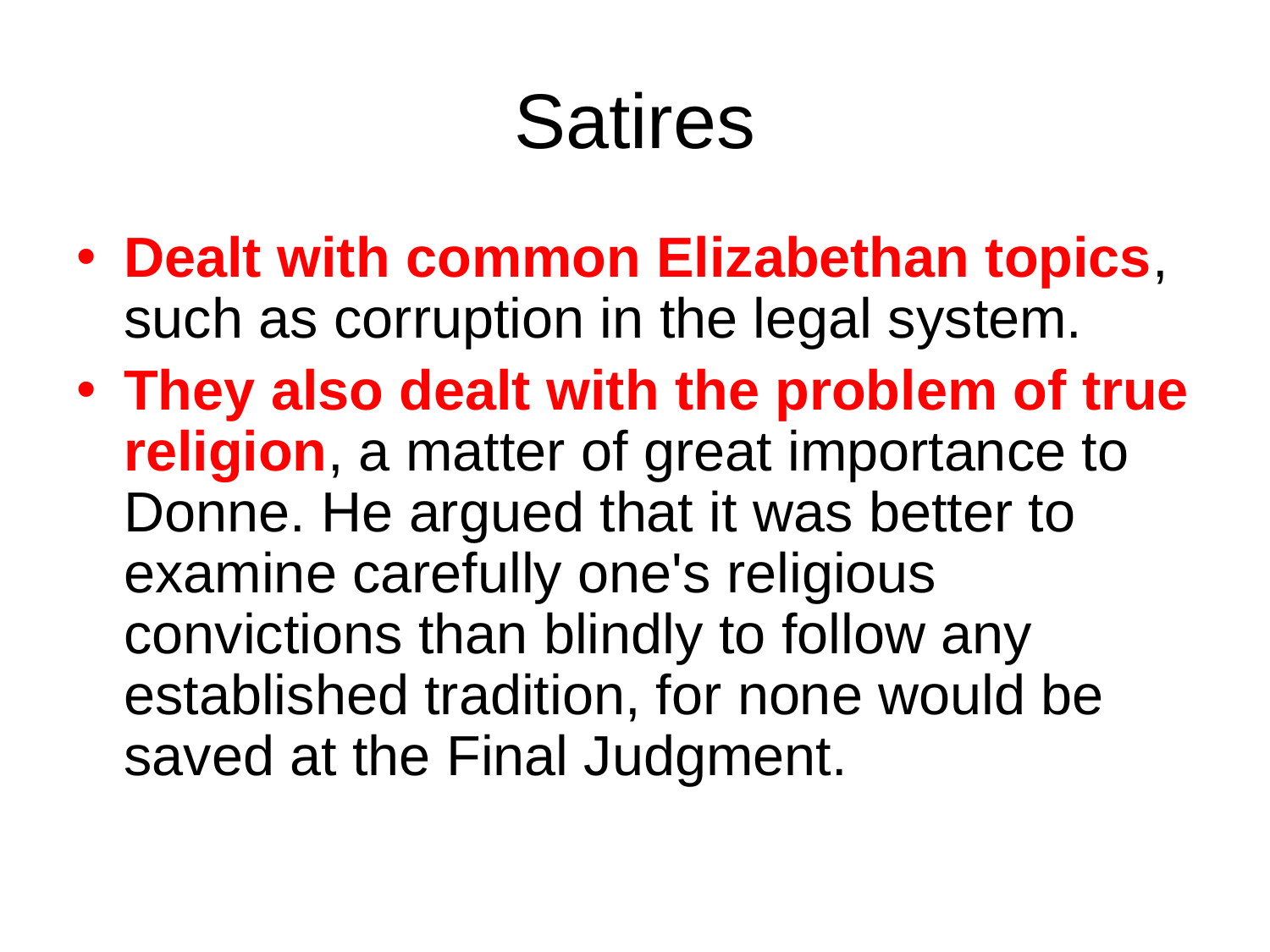

# Satires
Dealt with common Elizabethan topics, such as corruption in the legal system.
They also dealt with the problem of true religion, a matter of great importance to Donne. He argued that it was better to examine carefully one's religious convictions than blindly to follow any established tradition, for none would be saved at the Final Judgment.